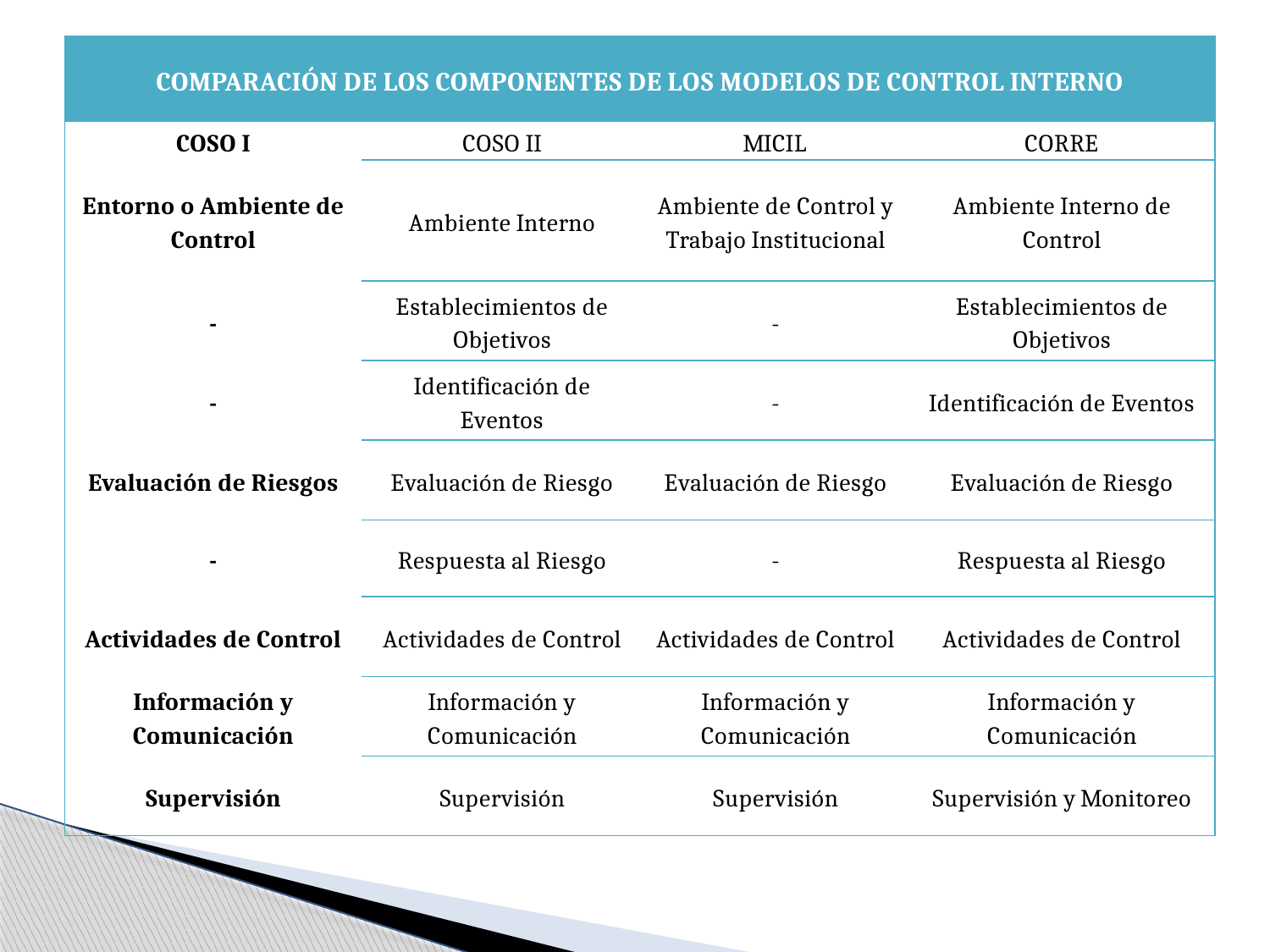

| COMPARACIÓN DE LOS COMPONENTES DE LOS MODELOS DE CONTROL INTERNO |  |  |  |
| --- | --- | --- | --- |
| COSO I | COSO II | MICIL | CORRE |
| Entorno o Ambiente de Control | Ambiente Interno | Ambiente de Control y Trabajo Institucional | Ambiente Interno de Control |
| - | Establecimientos de Objetivos | - | Establecimientos de Objetivos |
| - | Identificación de Eventos | - | Identificación de Eventos |
| Evaluación de Riesgos | Evaluación de Riesgo | Evaluación de Riesgo | Evaluación de Riesgo |
| - | Respuesta al Riesgo | - | Respuesta al Riesgo |
| Actividades de Control | Actividades de Control | Actividades de Control | Actividades de Control |
| Información y Comunicación | Información y Comunicación | Información y Comunicación | Información y Comunicación |
| Supervisión | Supervisión | Supervisión | Supervisión y Monitoreo |